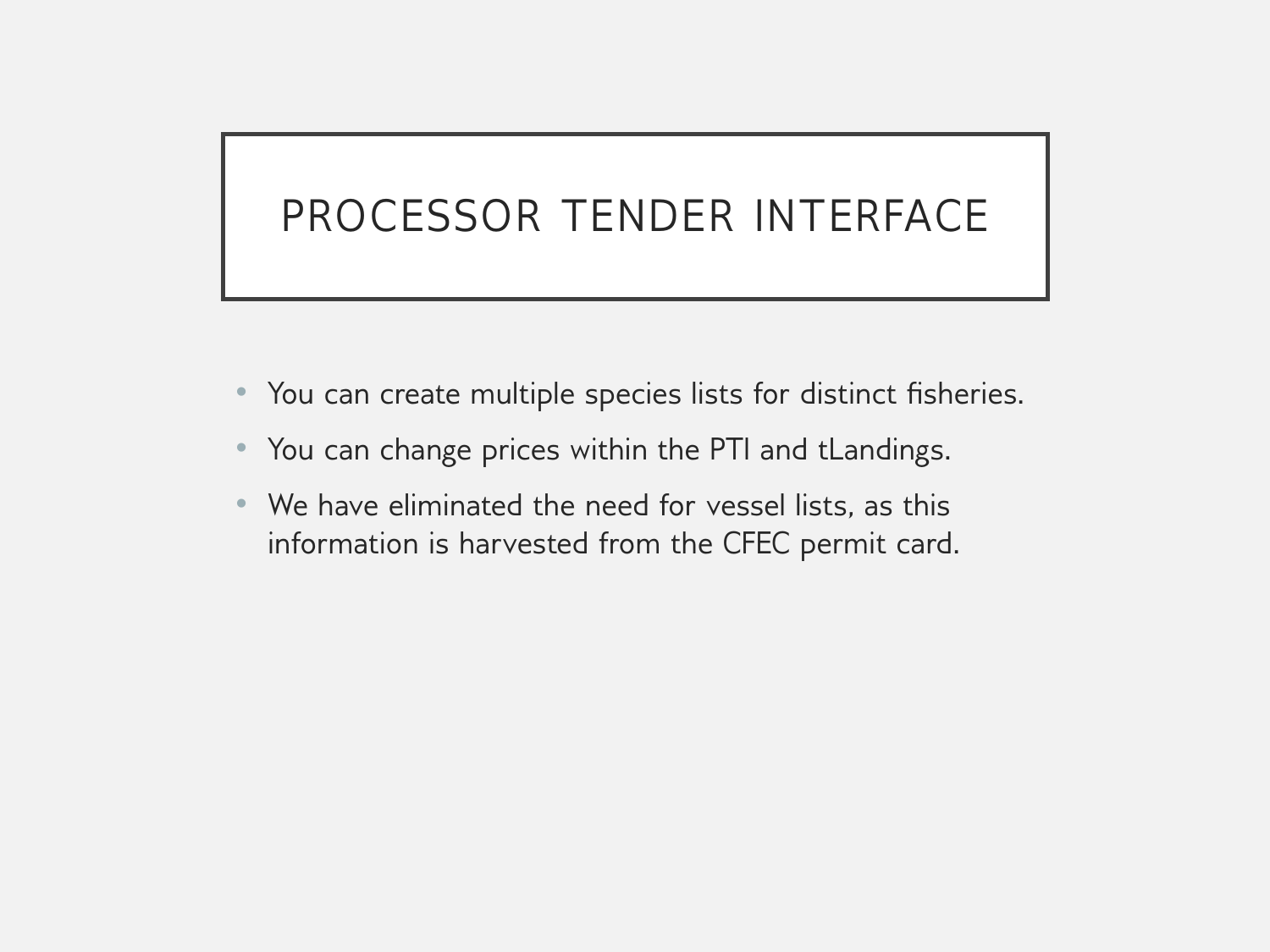

# Processor Tender Interface
You can create multiple species lists for distinct fisheries.
You can change prices within the PTI and tLandings.
We have eliminated the need for vessel lists, as this information is harvested from the CFEC permit card.